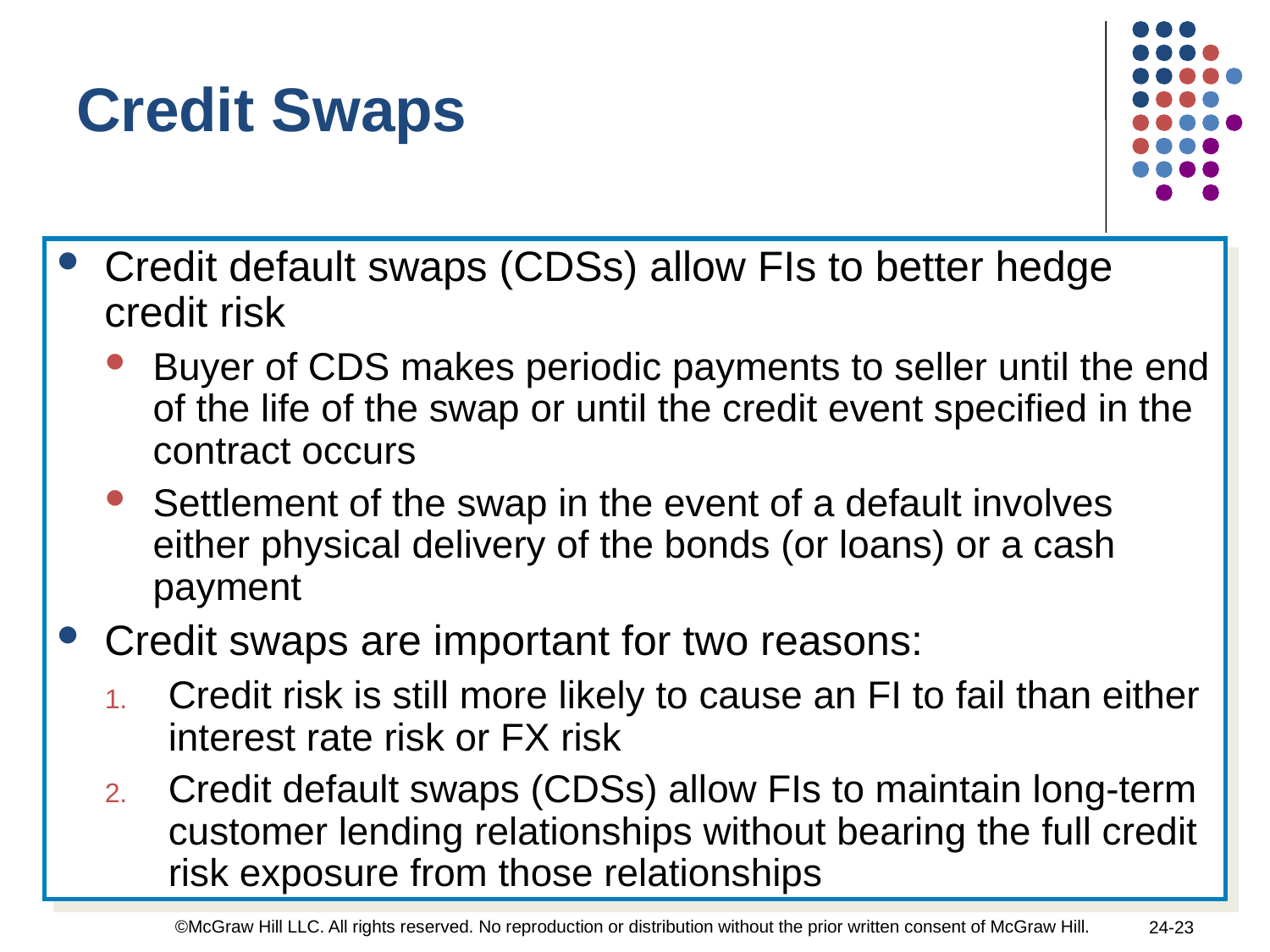

Credit Swaps
Credit default swaps (CDSs) allow FIs to better hedge credit risk
Buyer of CDS makes periodic payments to seller until the end of the life of the swap or until the credit event specified in the contract occurs
Settlement of the swap in the event of a default involves either physical delivery of the bonds (or loans) or a cash payment
Credit swaps are important for two reasons:
Credit risk is still more likely to cause an FI to fail than either interest rate risk or FX risk
Credit default swaps (CDSs) allow FIs to maintain long-term customer lending relationships without bearing the full credit risk exposure from those relationships

©McGraw Hill LLC. All rights reserved. No reproduction or distribution without the prior written consent of McGraw Hill.
24-23